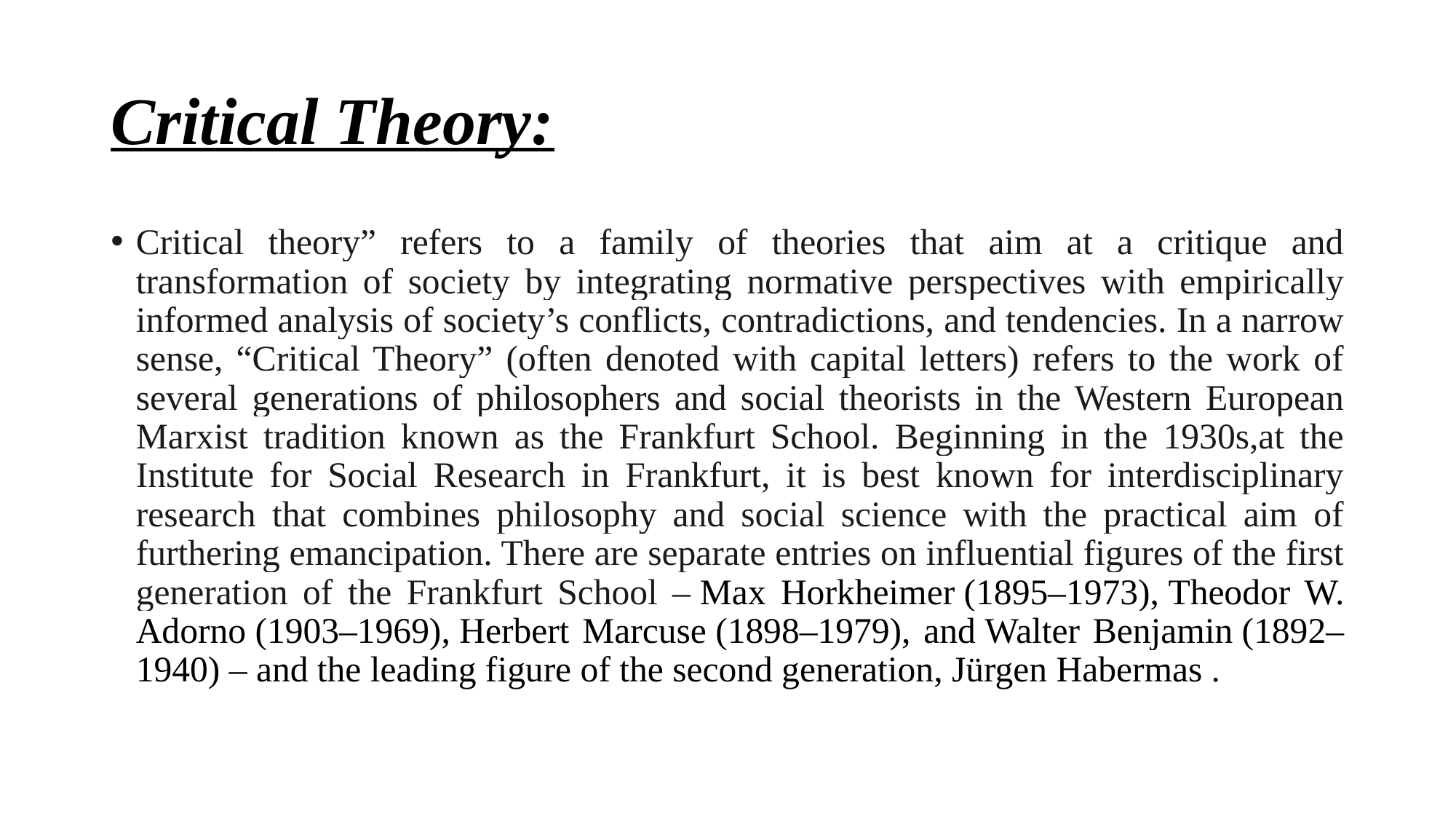

# Critical Theory:
Critical theory” refers to a family of theories that aim at a critique and transformation of society by integrating normative perspectives with empirically informed analysis of society’s conflicts, contradictions, and tendencies. In a narrow sense, “Critical Theory” (often denoted with capital letters) refers to the work of several generations of philosophers and social theorists in the Western European Marxist tradition known as the Frankfurt School. Beginning in the 1930s,at the Institute for Social Research in Frankfurt, it is best known for interdisciplinary research that combines philosophy and social science with the practical aim of furthering emancipation. There are separate entries on influential figures of the first generation of the Frankfurt School – Max Horkheimer (1895–1973), Theodor W. Adorno (1903–1969), Herbert Marcuse (1898–1979), and Walter Benjamin (1892–1940) – and the leading figure of the second generation, Jürgen Habermas .